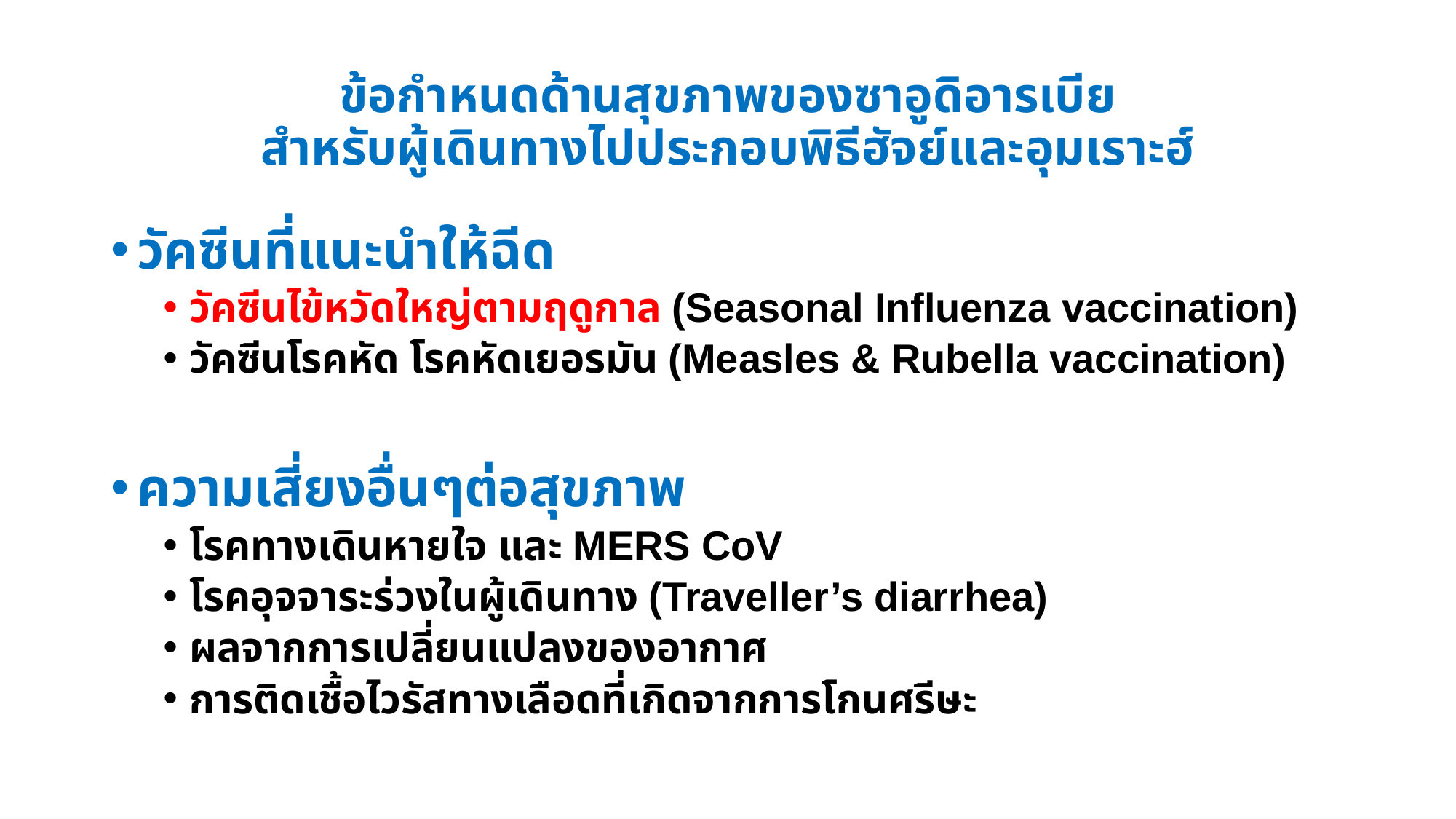

# ข้อกำหนดด้านสุขภาพของซาอูดิอารเบีย สำหรับผู้เดินทางไปประกอบพิธีฮัจย์และอุมเราะฮ์
วัคซีนที่แนะนำให้ฉีด
วัคซีนไข้หวัดใหญ่ตามฤดูกาล (Seasonal Influenza vaccination)
วัคซีนโรคหัด โรคหัดเยอรมัน (Measles & Rubella vaccination)

ความเสี่ยงอื่นๆต่อสุขภาพ
โรคทางเดินหายใจ และ MERS CoV
โรคอุจจาระร่วงในผู้เดินทาง (Traveller’s diarrhea)
ผลจากการเปลี่ยนแปลงของอากาศ
การติดเชื้อไวรัสทางเลือดที่เกิดจากการโกนศรีษะ